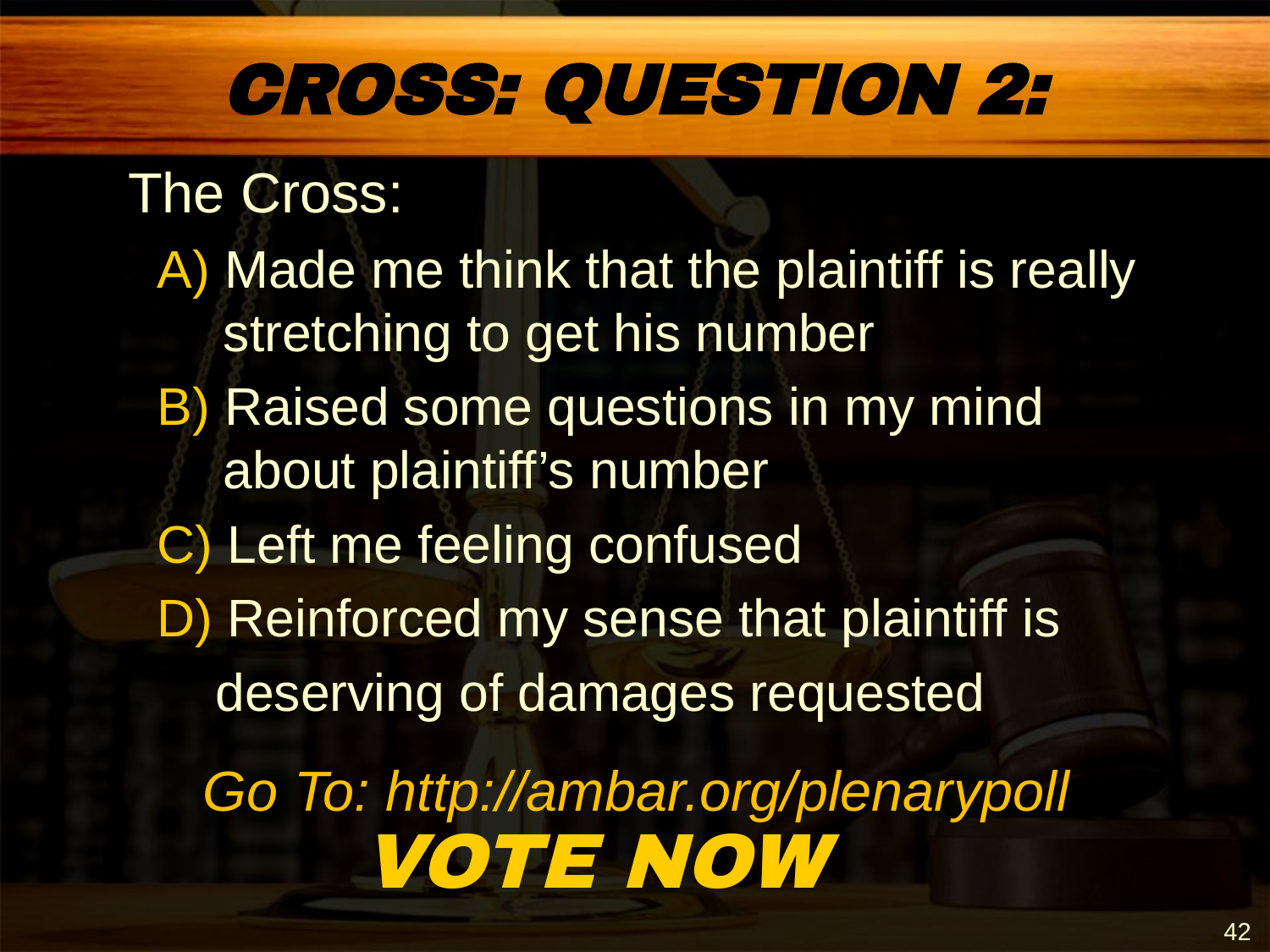

CROSS: QUESTION 2:
The Cross:
  A) Made me think that the plaintiff is really stretching to get his number
  B) Raised some questions in my mind about plaintiff’s number
  C) Left me feeling confused
  D) Reinforced my sense that plaintiff is
      deserving of damages requested

               VOTE NOW

VOTE NOW

Go To: http://ambar.org/plenarypoll

42